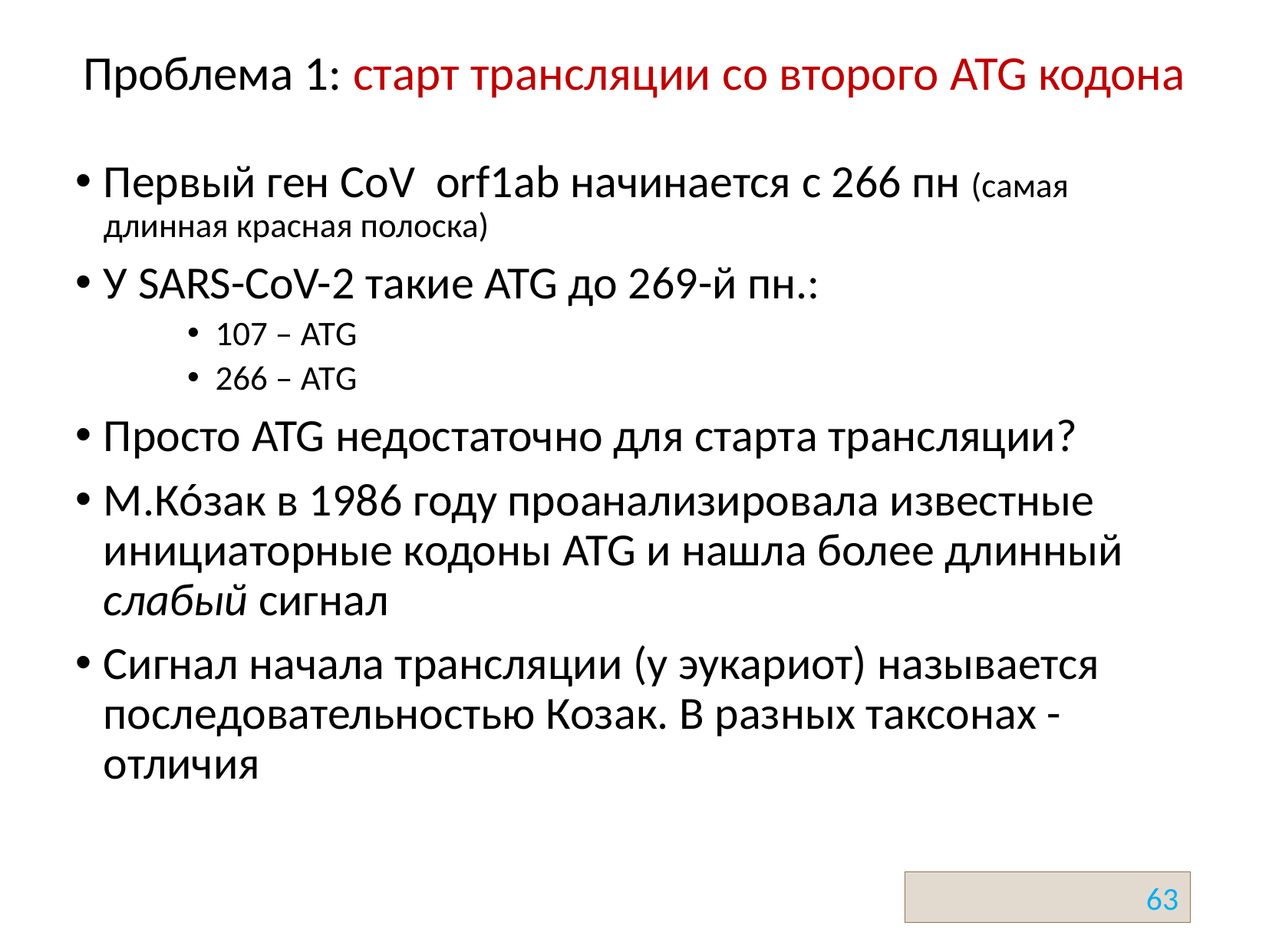

# Проблема 1: старт трансляции со второго ATG кодона
Первый ген CoV  orf1ab начинается с 266 пн (самая длинная красная полоска)
У SARS-CoV-2 такие ATG до 269-й пн.:
107 – АТG
266 – АТG
Просто ATG недостаточно для старта трансляции?
М.Кóзак в 1986 году проанализировала известные инициаторные кодоны ATG и нашла более длинный слабый сигнал
Сигнал начала трансляции (у эукариот) называется последовательностью Козак. В разных таксонах - отличия

63